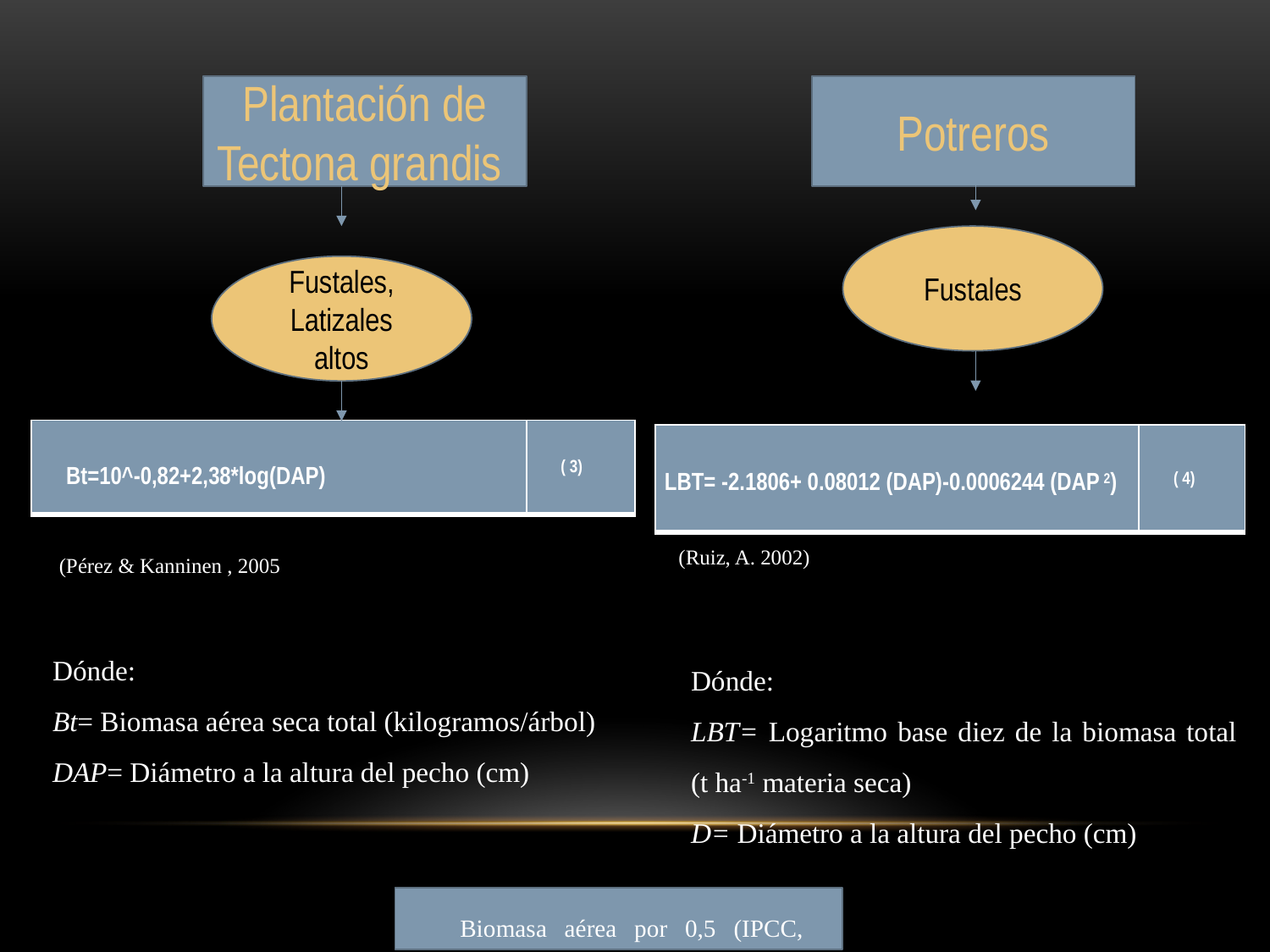

Plantación de Tectona grandis
Potreros
Fustales
Fustales, Latizales altos
| Bt=10^-0,82+2,38\*log(DAP) | ( 3) |
| --- | --- |
| LBT= -2.1806+ 0.08012 (DAP)-0.0006244 (DAP 2) | ( 4) |
| --- | --- |
(Ruiz, A. 2002)
(Pérez & Kanninen , 2005
Dónde:
Bt= Biomasa aérea seca total (kilogramos/árbol)
DAP= Diámetro a la altura del pecho (cm)
Dónde:
LBT= Logaritmo base diez de la biomasa total (t ha-1 materia seca)
D= Diámetro a la altura del pecho (cm)

Biomasa aérea por 0,5 (IPCC, 2003)